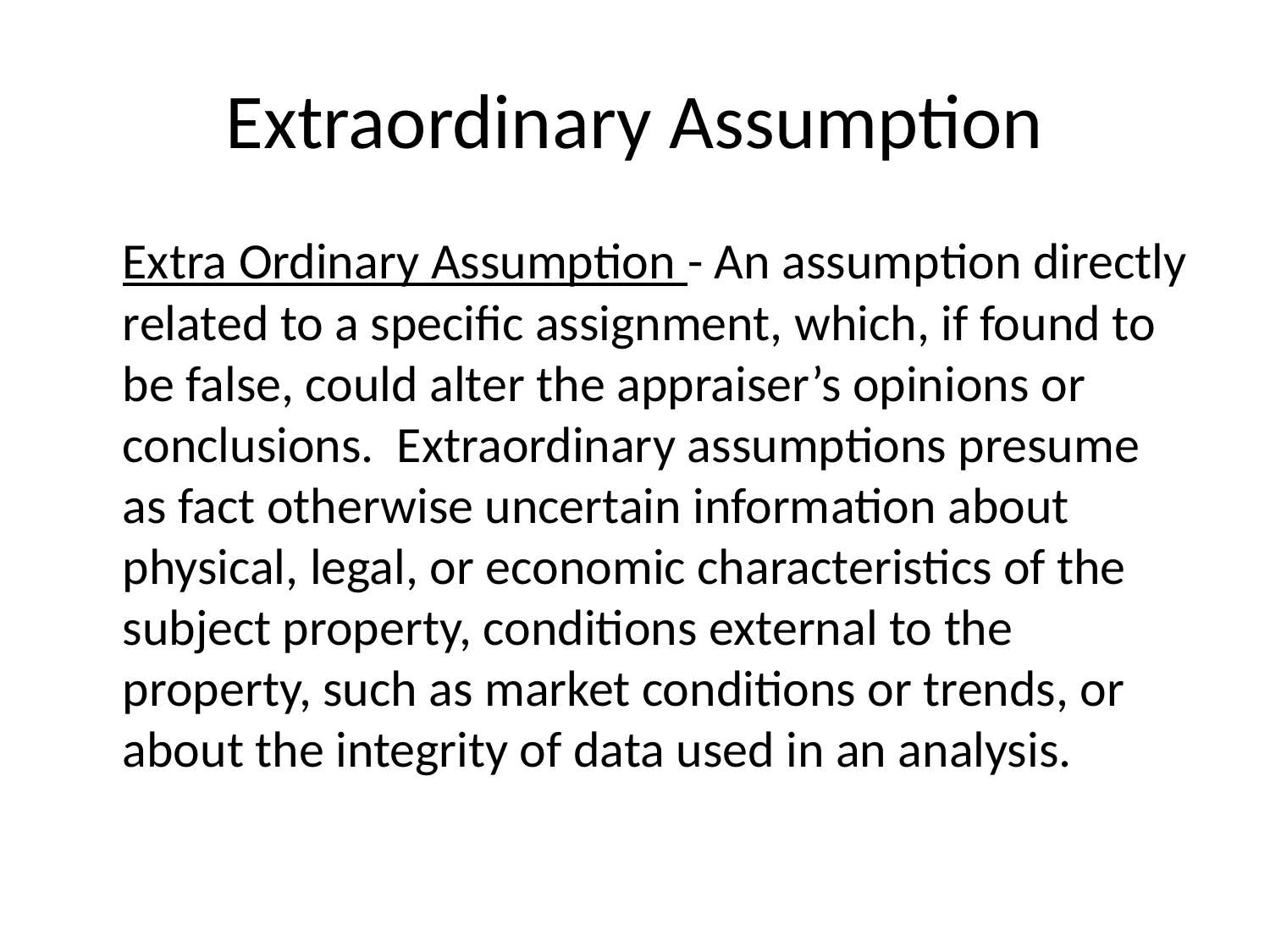

# Extraordinary Assumption
	Extra Ordinary Assumption - An assumption directly related to a specific assignment, which, if found to be false, could alter the appraiser’s opinions or conclusions.  Extraordinary assumptions presume as fact otherwise uncertain information about physical, legal, or economic characteristics of the subject property, conditions external to the property, such as market conditions or trends, or about the integrity of data used in an analysis.